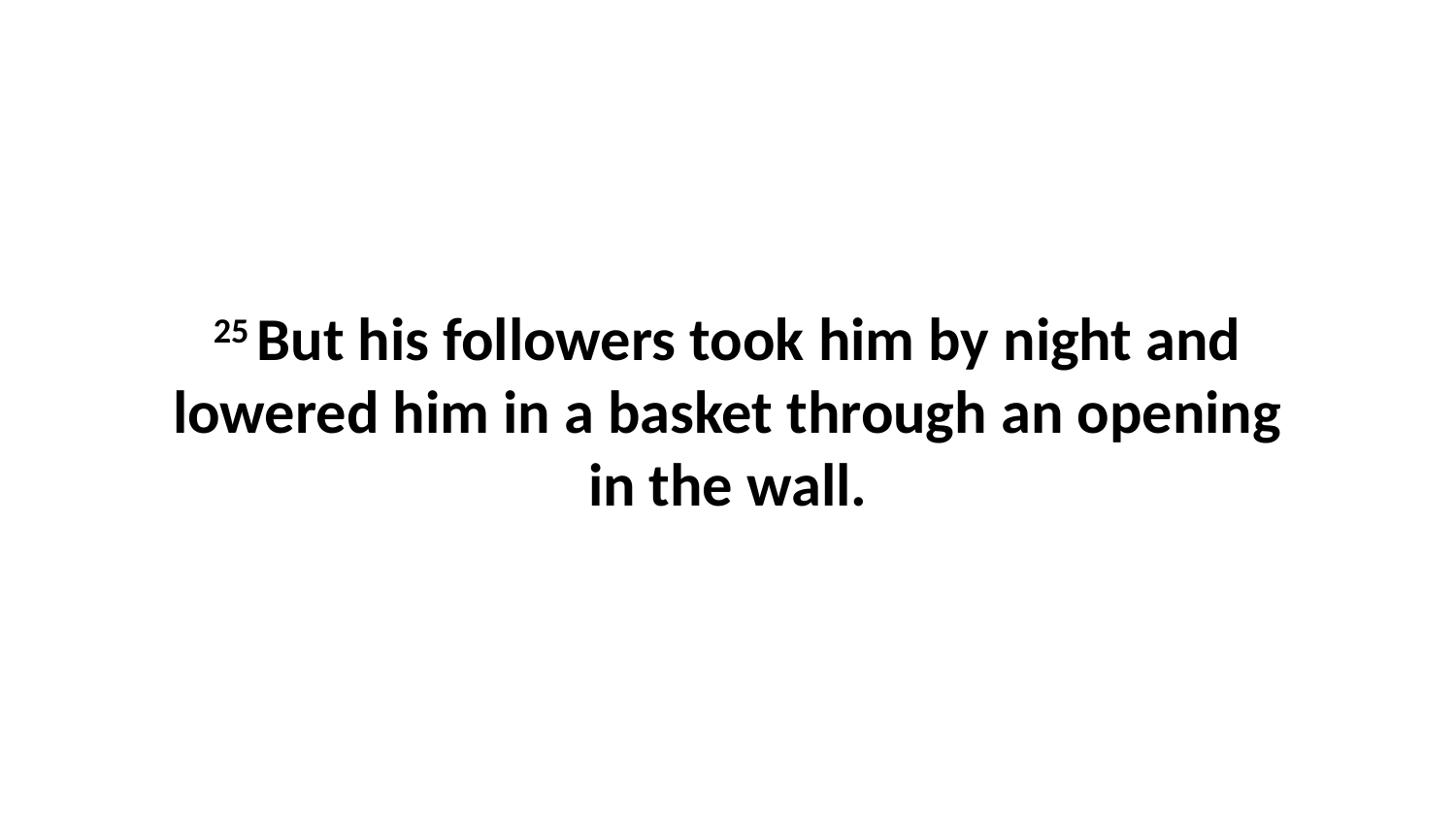

25 But his followers took him by night and lowered him in a basket through an opening in the wall.